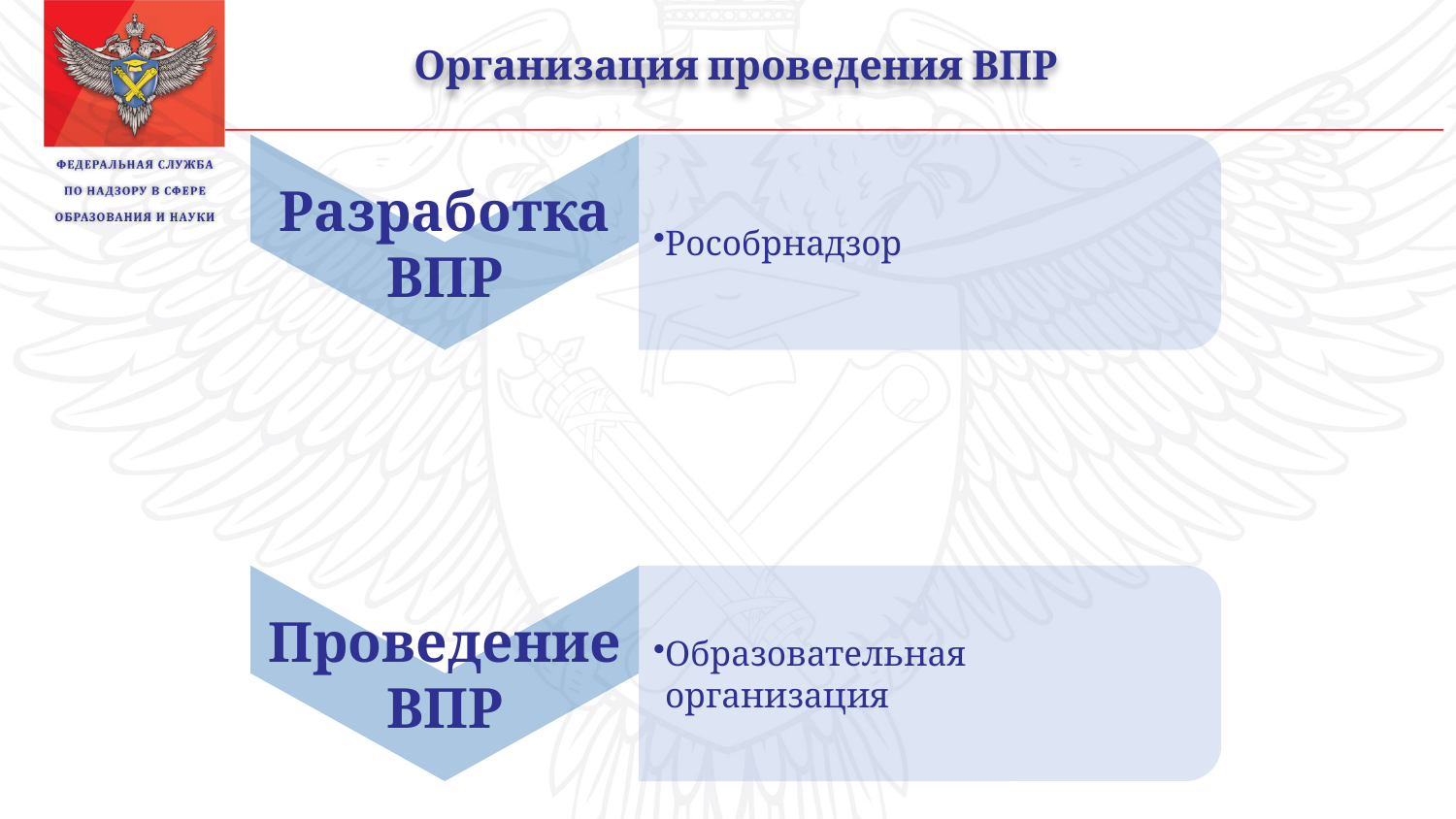

Организация проведения ВПР
Разработка ВПР
Рособрнадзор
Образовательная организация